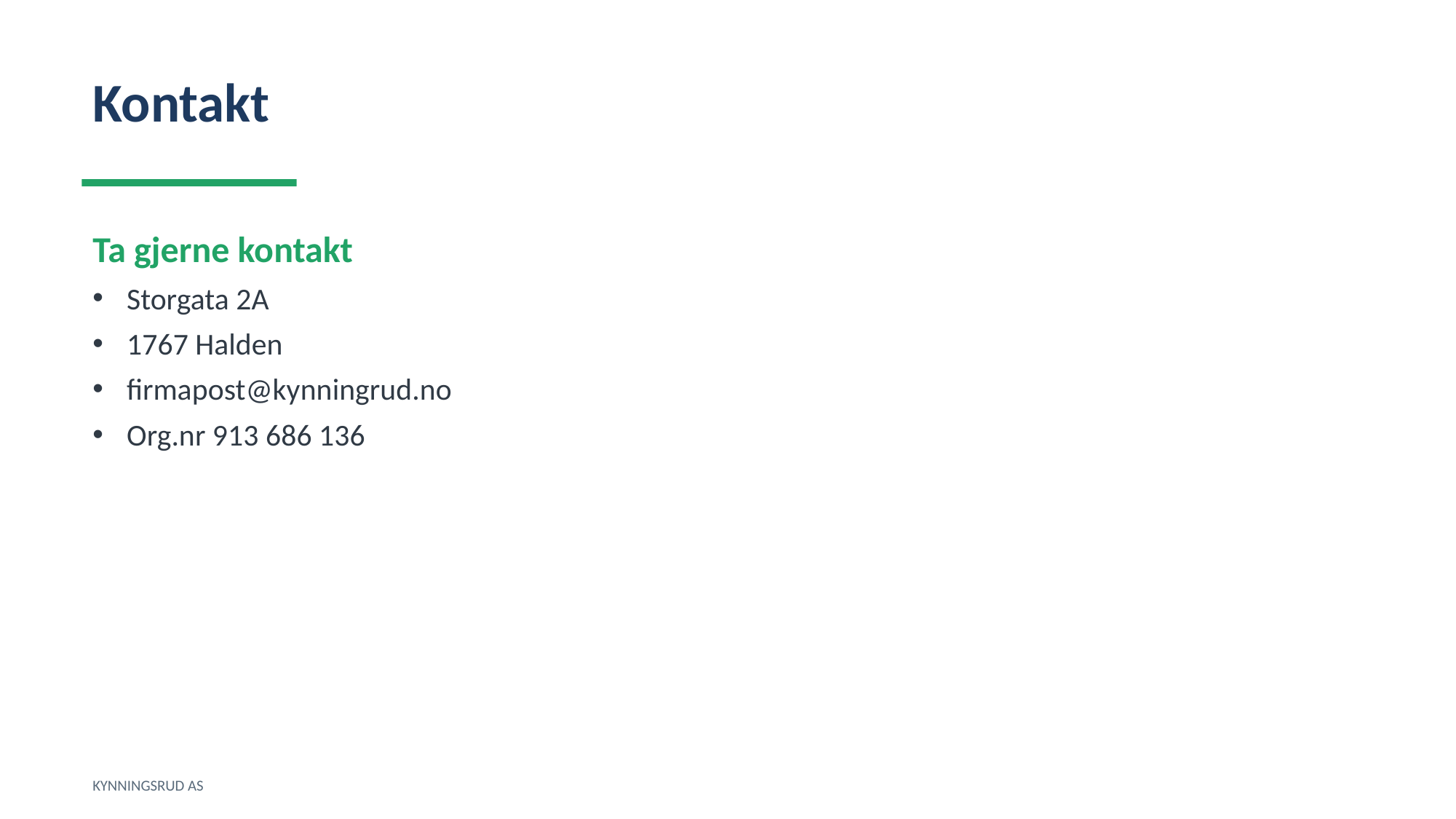

Kontakt

Ta gjerne kontakt
Storgata 2A
1767 Halden
firmapost@kynningrud.no
Org.nr 913 686 136
KYNNINGSRUD AS